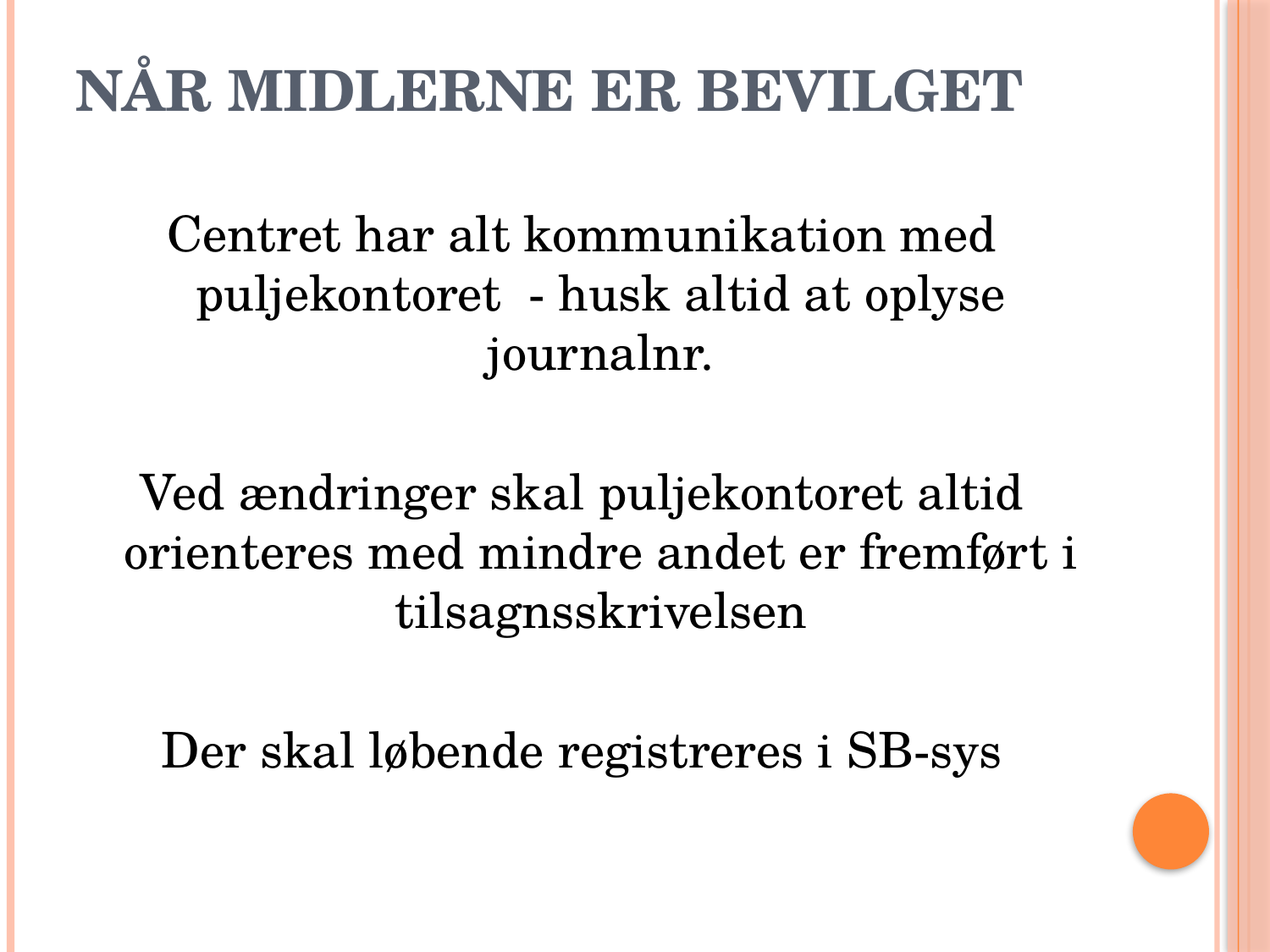

# Når midlerne er bevilget

Centret har alt kommunikation med puljekontoret  - husk altid at oplyse journalnr.

Ved ændringer skal puljekontoret altid orienteres med mindre andet er fremført i tilsagnsskrivelsen

Der skal løbende registreres i SB-sys